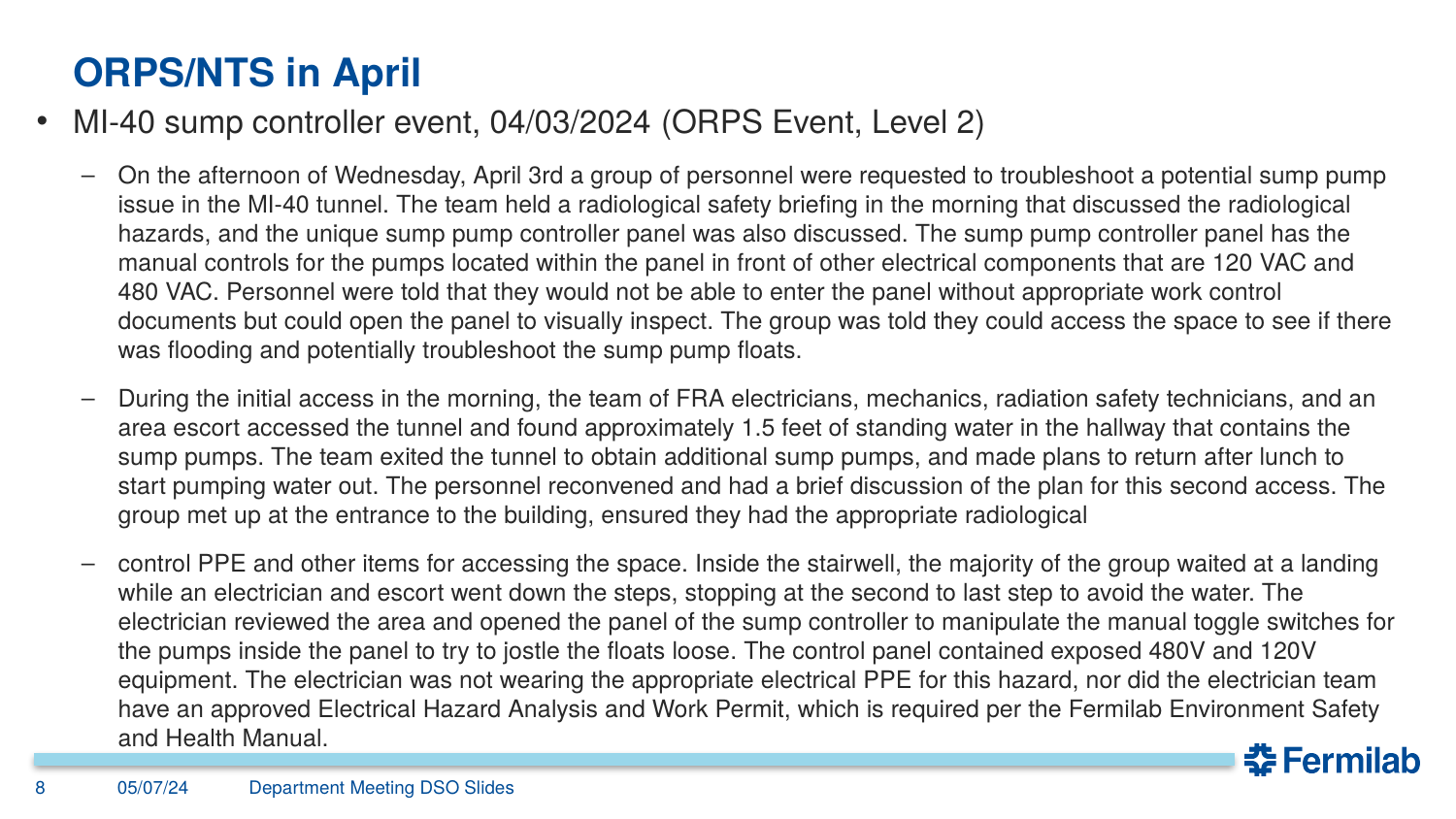

# ORPS/NTS in April
MI-40 sump controller event, 04/03/2024 (ORPS Event, Level 2)
On the afternoon of Wednesday, April 3rd a group of personnel were requested to troubleshoot a potential sump pump issue in the MI-40 tunnel. The team held a radiological safety briefing in the morning that discussed the radiological hazards, and the unique sump pump controller panel was also discussed. The sump pump controller panel has the manual controls for the pumps located within the panel in front of other electrical components that are 120 VAC and 480 VAC. Personnel were told that they would not be able to enter the panel without appropriate work control documents but could open the panel to visually inspect. The group was told they could access the space to see if there was flooding and potentially troubleshoot the sump pump floats.
During the initial access in the morning, the team of FRA electricians, mechanics, radiation safety technicians, and an area escort accessed the tunnel and found approximately 1.5 feet of standing water in the hallway that contains the sump pumps. The team exited the tunnel to obtain additional sump pumps, and made plans to return after lunch to start pumping water out. The personnel reconvened and had a brief discussion of the plan for this second access. The group met up at the entrance to the building, ensured they had the appropriate radiological
control PPE and other items for accessing the space. Inside the stairwell, the majority of the group waited at a landing while an electrician and escort went down the steps, stopping at the second to last step to avoid the water. The electrician reviewed the area and opened the panel of the sump controller to manipulate the manual toggle switches for the pumps inside the panel to try to jostle the floats loose. The control panel contained exposed 480V and 120V equipment. The electrician was not wearing the appropriate electrical PPE for this hazard, nor did the electrician team have an approved Electrical Hazard Analysis and Work Permit, which is required per the Fermilab Environment Safety and Health Manual.

8
05/07/24
 Department Meeting DSO Slides